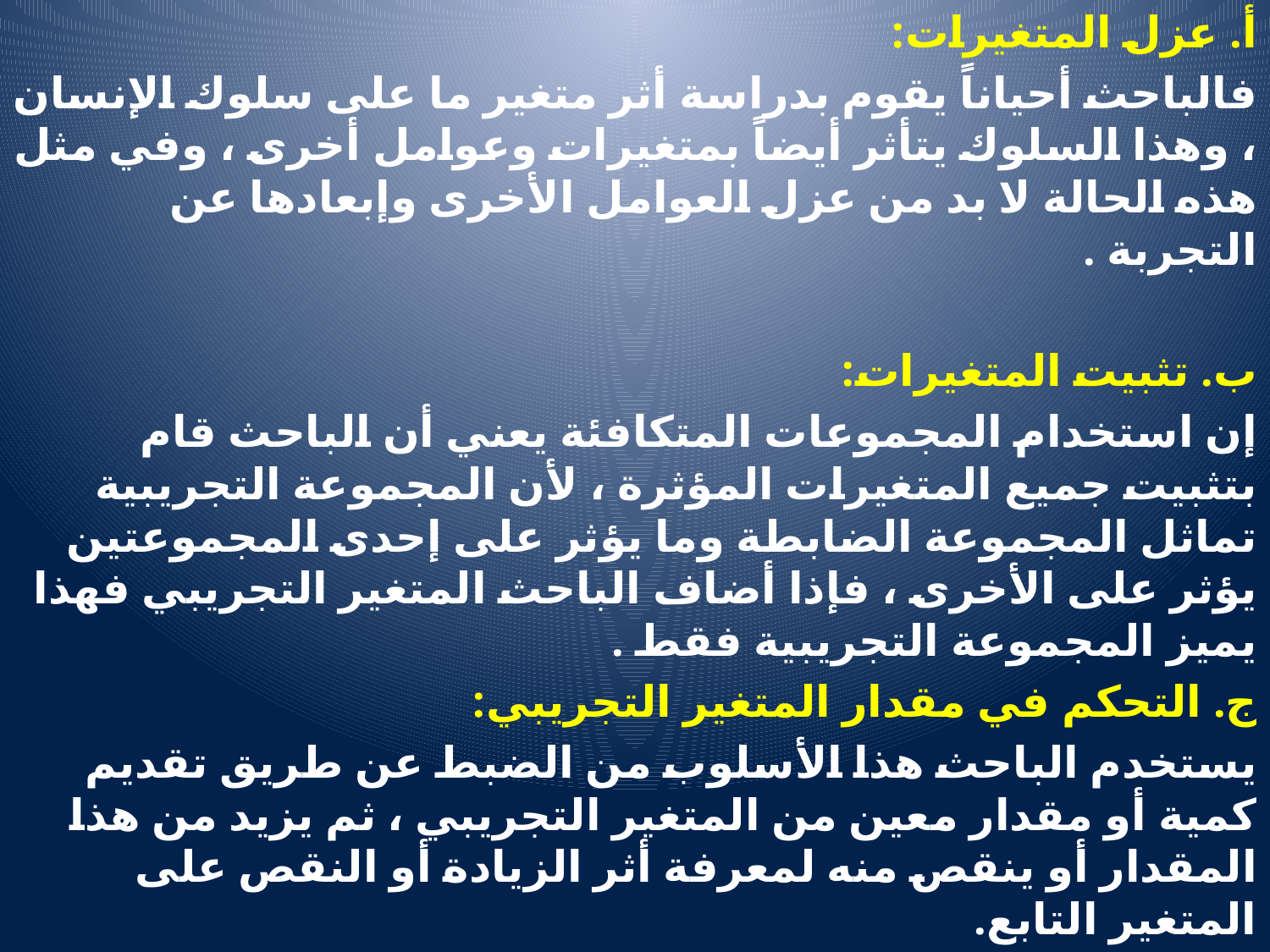

‌أ. عزل المتغيرات:
فالباحث أحياناً يقوم بدراسة أثر متغير ما على سلوك الإنسان ، وهذا السلوك يتأثر أيضاً بمتغيرات وعوامل أخرى ، وفي مثل هذه الحالة لا بد من عزل العوامل الأخرى وإبعادها عن التجربة .

‌ب. تثبيت المتغيرات:
إن استخدام المجموعات المتكافئة يعني أن الباحث قام بتثبيت جميع المتغيرات المؤثرة ، لأن المجموعة التجريبية تماثل المجموعة الضابطة وما يؤثر على إحدى المجموعتين يؤثر على الأخرى ، فإذا أضاف الباحث المتغير التجريبي فهذا يميز المجموعة التجريبية فقط .
‌ج. التحكم في مقدار المتغير التجريبي:
يستخدم الباحث هذا الأسلوب من الضبط عن طريق تقديم كمية أو مقدار معين من المتغير التجريبي ، ثم يزيد من هذا المقدار أو ينقص منه لمعرفة أثر الزيادة أو النقص على المتغير التابع.